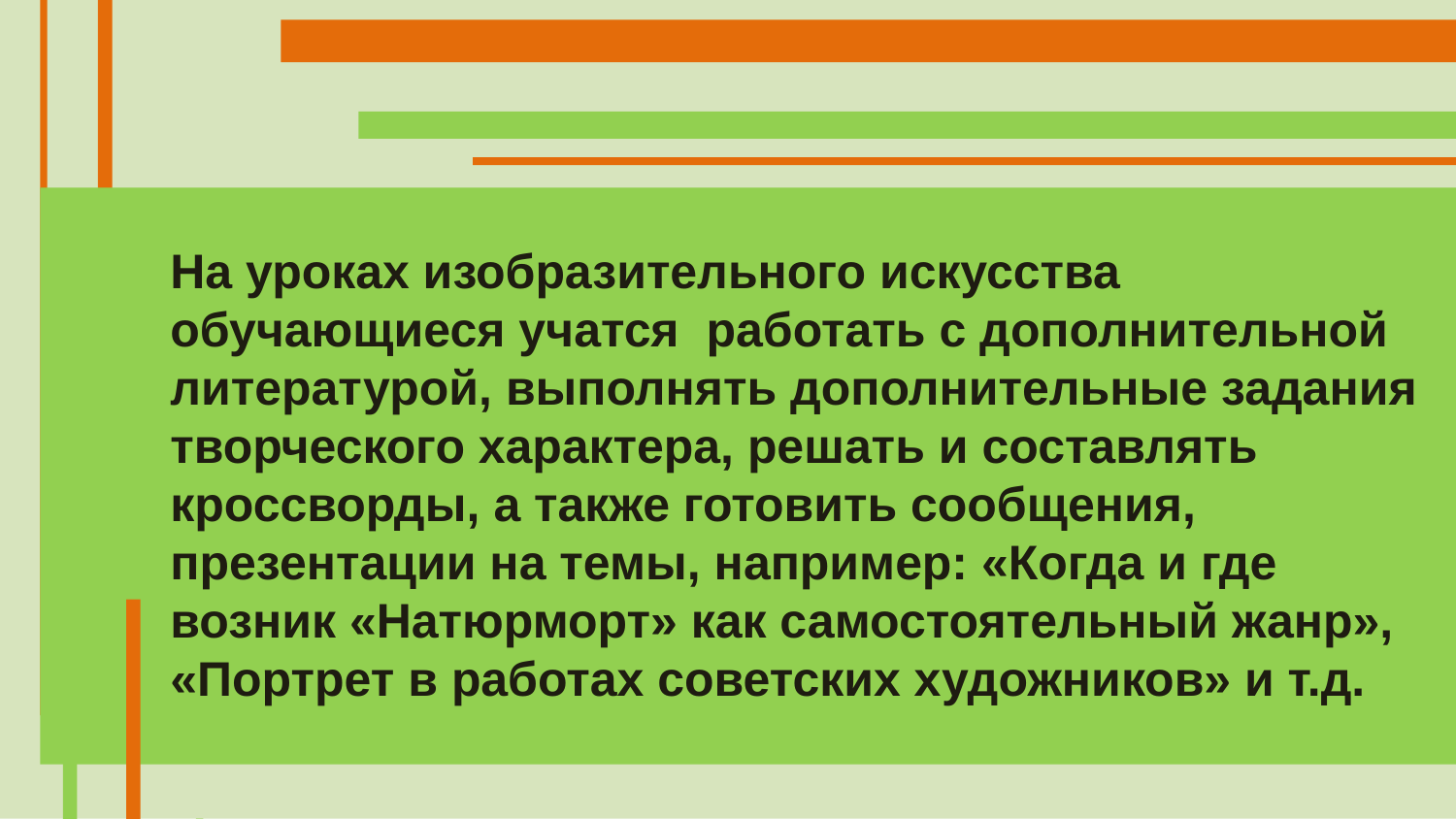

На уроках изобразительного искусства обучающиеся учатся  работать с дополнительной литературой, выполнять дополнительные задания творческого характера, решать и составлять кроссворды, а также готовить сообщения, презентации на темы, например: «Когда и где возник «Натюрморт» как самостоятельный жанр», «Портрет в работах советских художников» и т.д.